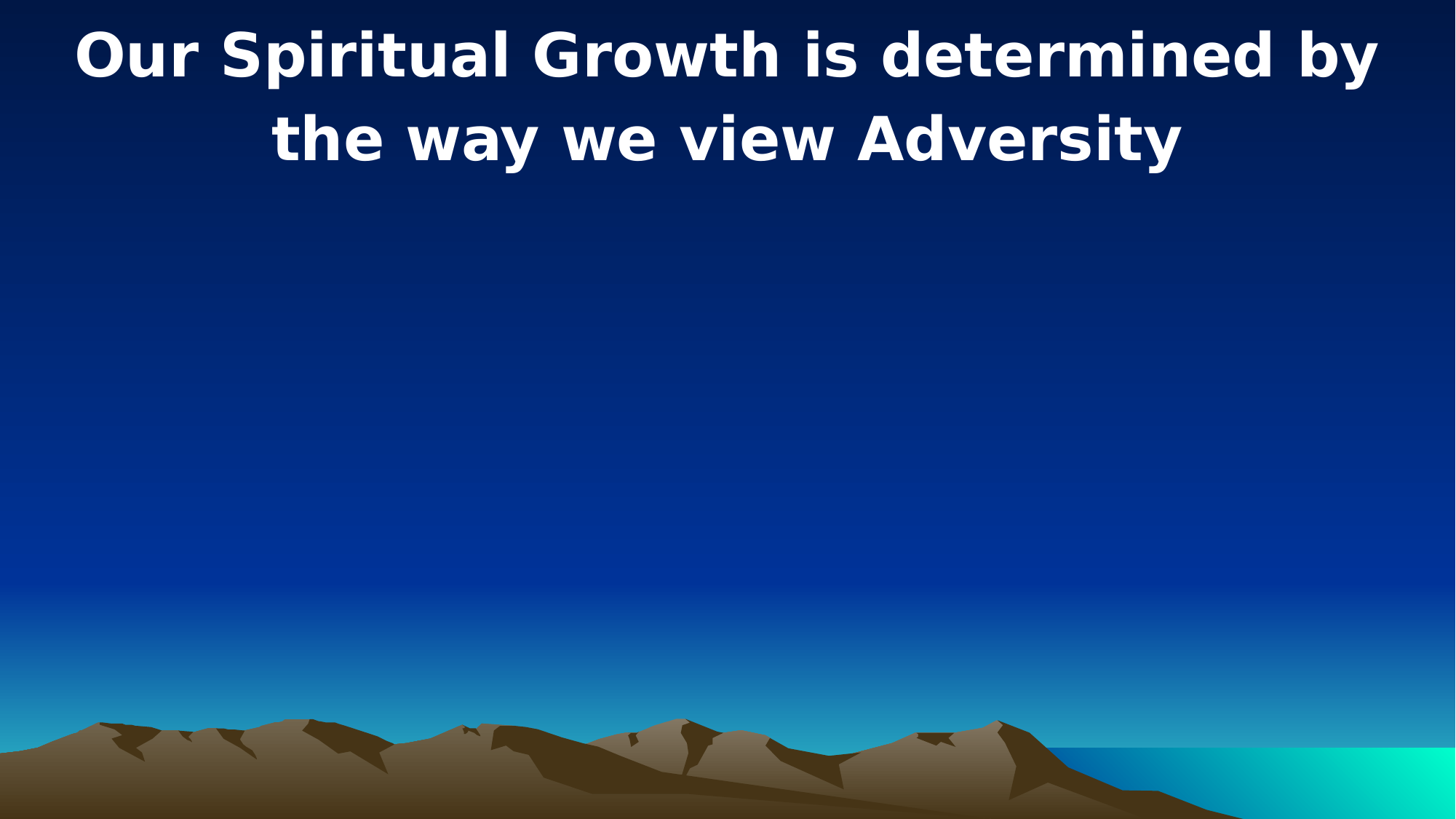

Our Spiritual Growth is determined by the way we view Adversity